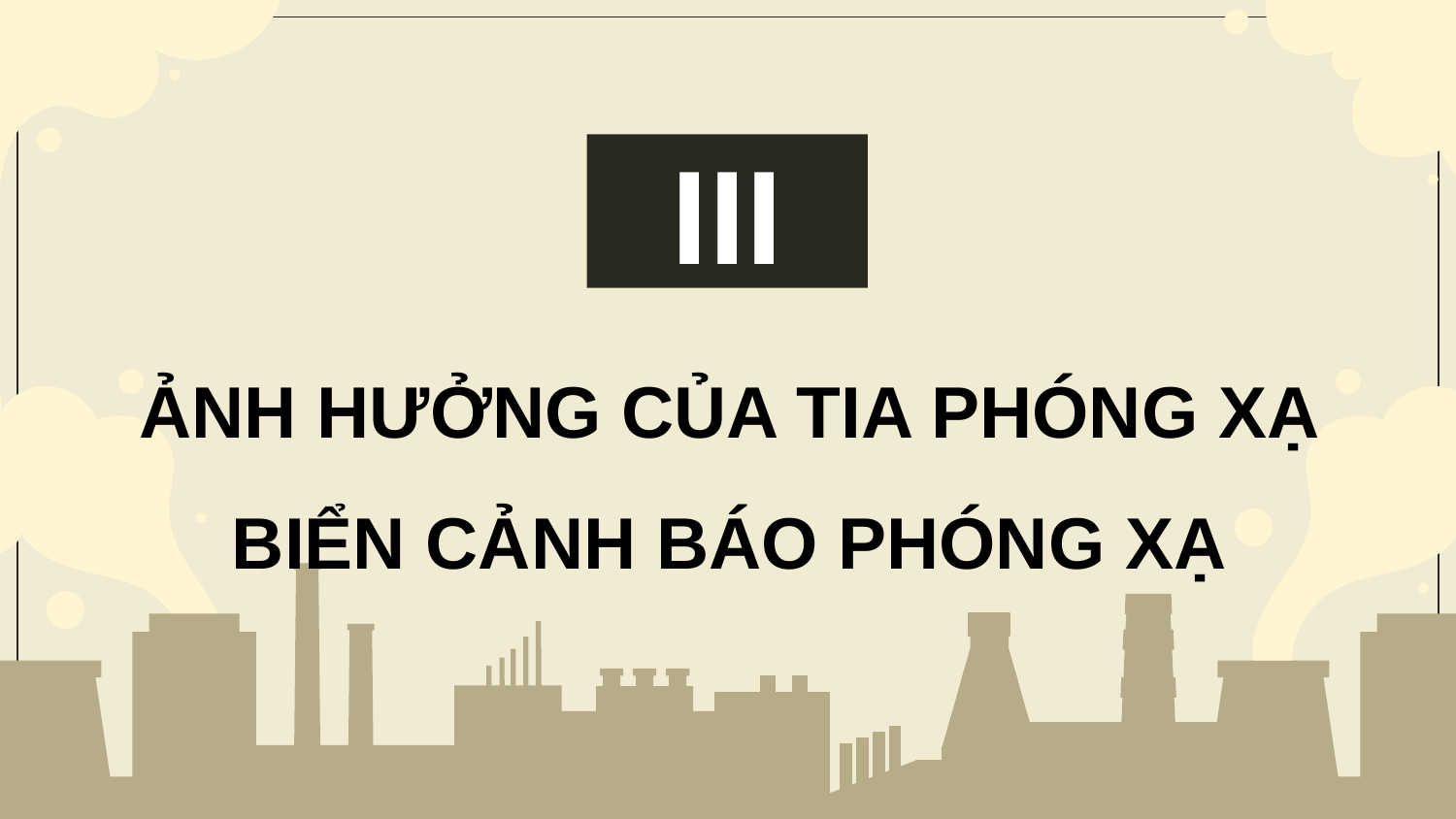

III
ẢNH HƯỞNG CỦA TIA PHÓNG XẠ
BIỂN CẢNH BÁO PHÓNG XẠ